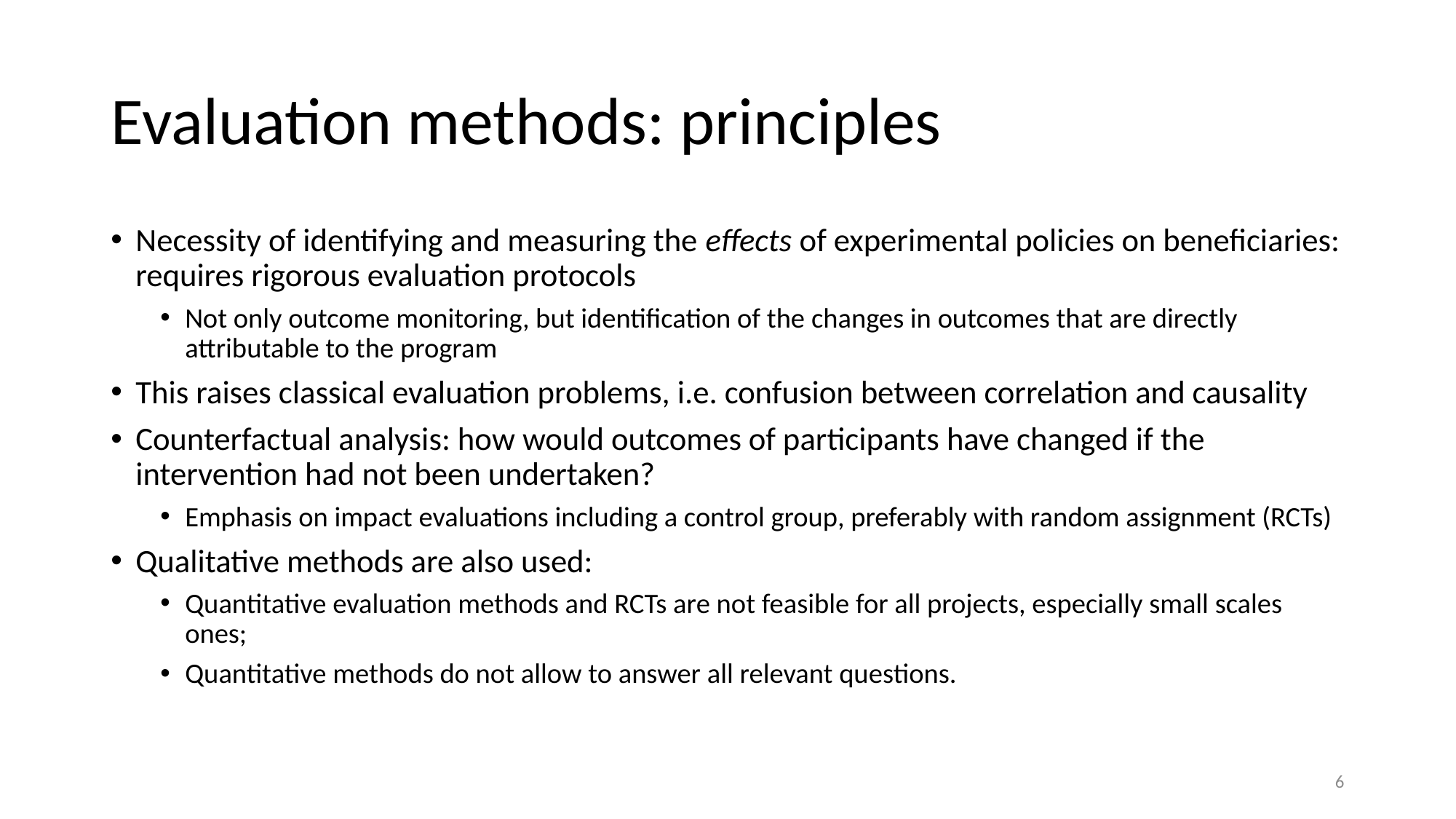

# Evaluation methods: principles
Necessity of identifying and measuring the effects of experimental policies on beneficiaries: requires rigorous evaluation protocols
Not only outcome monitoring, but identification of the changes in outcomes that are directly attributable to the program
This raises classical evaluation problems, i.e. confusion between correlation and causality
Counterfactual analysis: how would outcomes of participants have changed if the intervention had not been undertaken?
Emphasis on impact evaluations including a control group, preferably with random assignment (RCTs)
Qualitative methods are also used:
Quantitative evaluation methods and RCTs are not feasible for all projects, especially small scales ones;
Quantitative methods do not allow to answer all relevant questions.

6